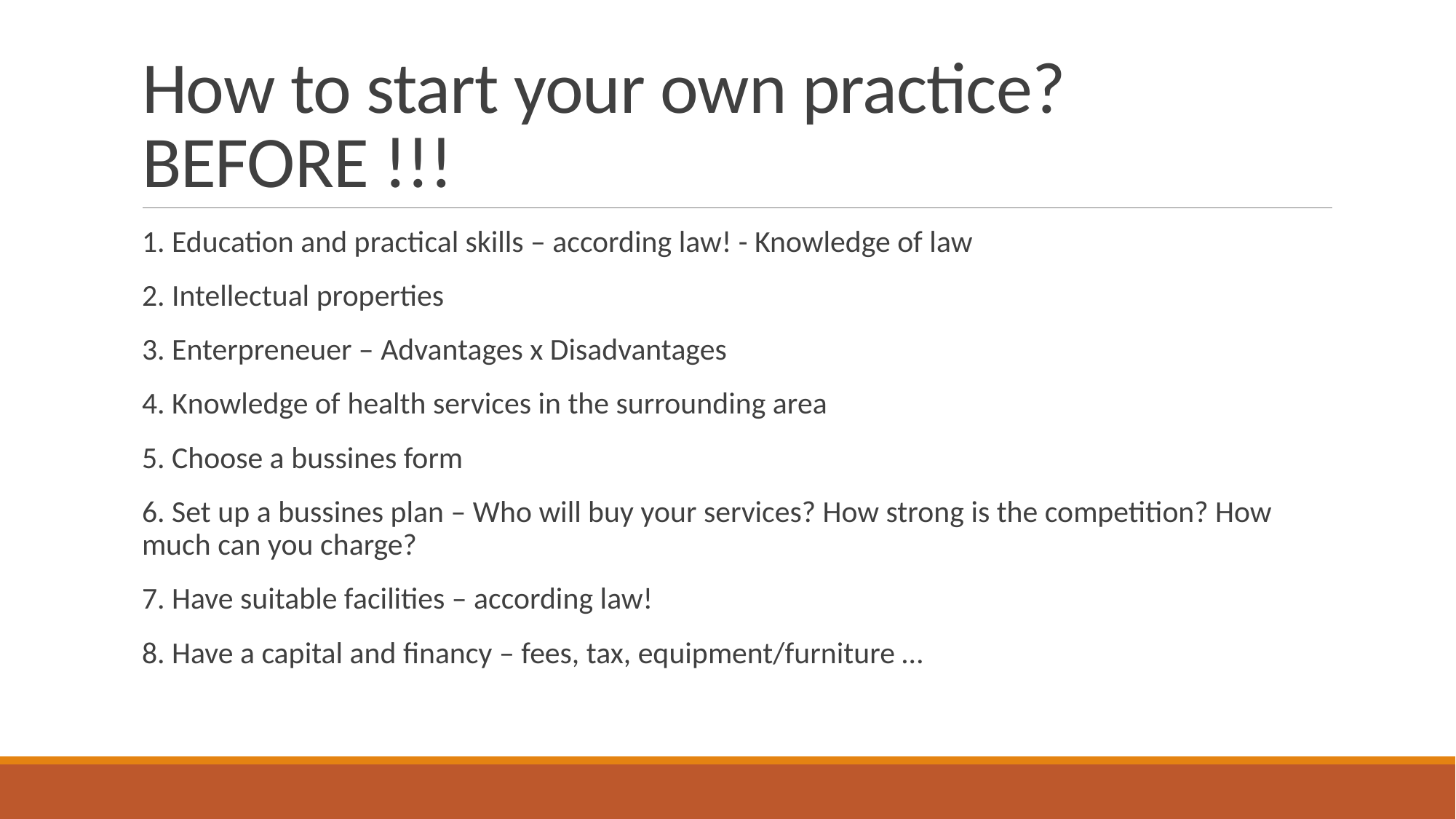

# How to start your own practice? BEFORE !!!
1. Education and practical skills – according law! - Knowledge of law
2. Intellectual properties
3. Enterpreneuer – Advantages x Disadvantages
4. Knowledge of health services in the surrounding area
5. Choose a bussines form
6. Set up a bussines plan – Who will buy your services? How strong is the competition? How much can you charge?
7. Have suitable facilities – according law!
8. Have a capital and financy – fees, tax, equipment/furniture …